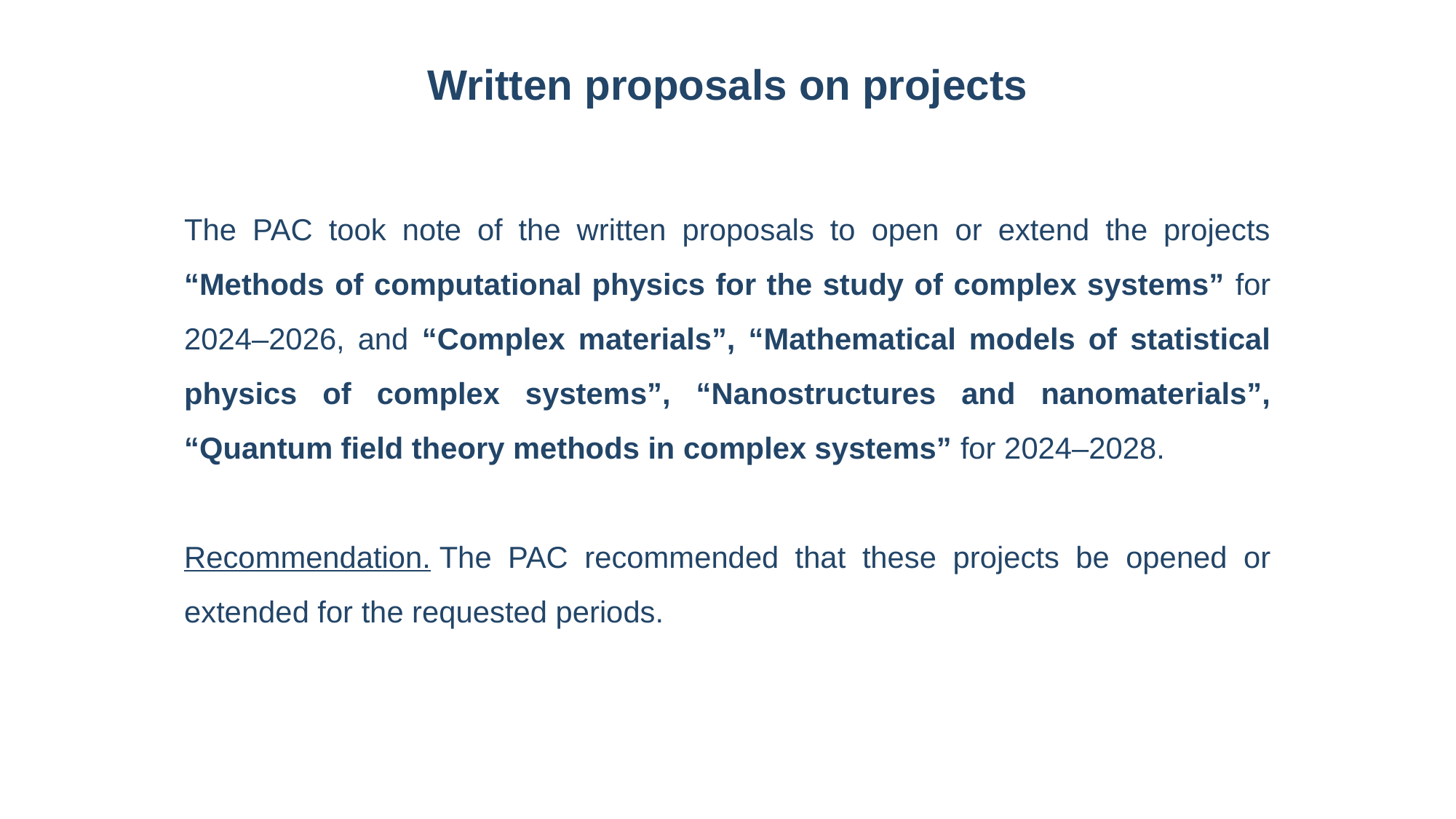

Written proposals on projects
The PAC took note of the written proposals to open or extend the projects “Methods of computational physics for the study of complex systems” for 2024–2026, and “Complex materials”, “Mathematical models of statistical physics of complex systems”, “Nanostructures and nanomaterials”, “Quantum field theory methods in complex systems” for 2024–2028.

Recommendation. The PAC recommended that these projects be opened or extended for the requested periods.